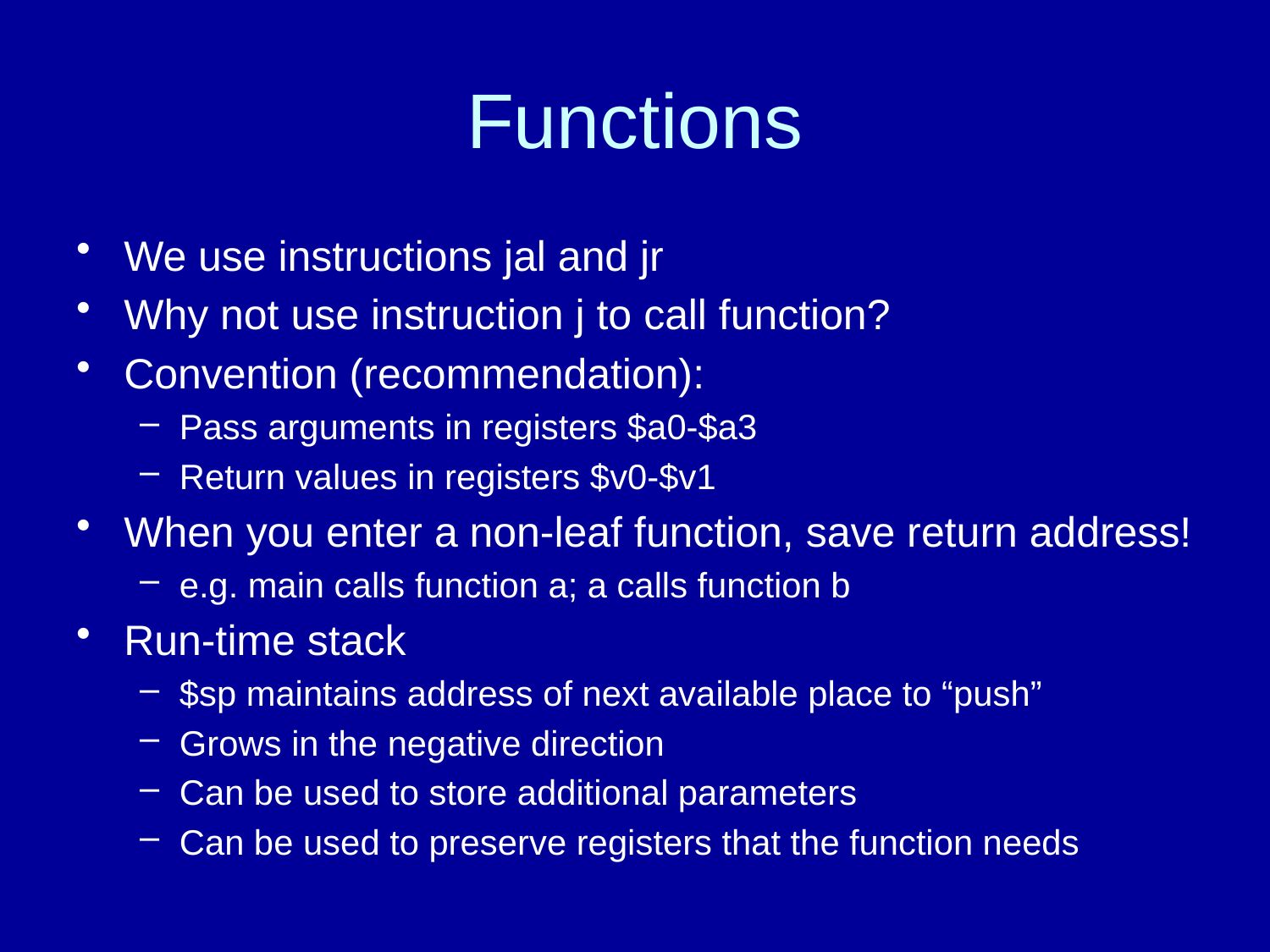

# Functions
We use instructions jal and jr
Why not use instruction j to call function?
Convention (recommendation):
Pass arguments in registers $a0-$a3
Return values in registers $v0-$v1
When you enter a non-leaf function, save return address!
e.g. main calls function a; a calls function b
Run-time stack
$sp maintains address of next available place to “push”
Grows in the negative direction
Can be used to store additional parameters
Can be used to preserve registers that the function needs